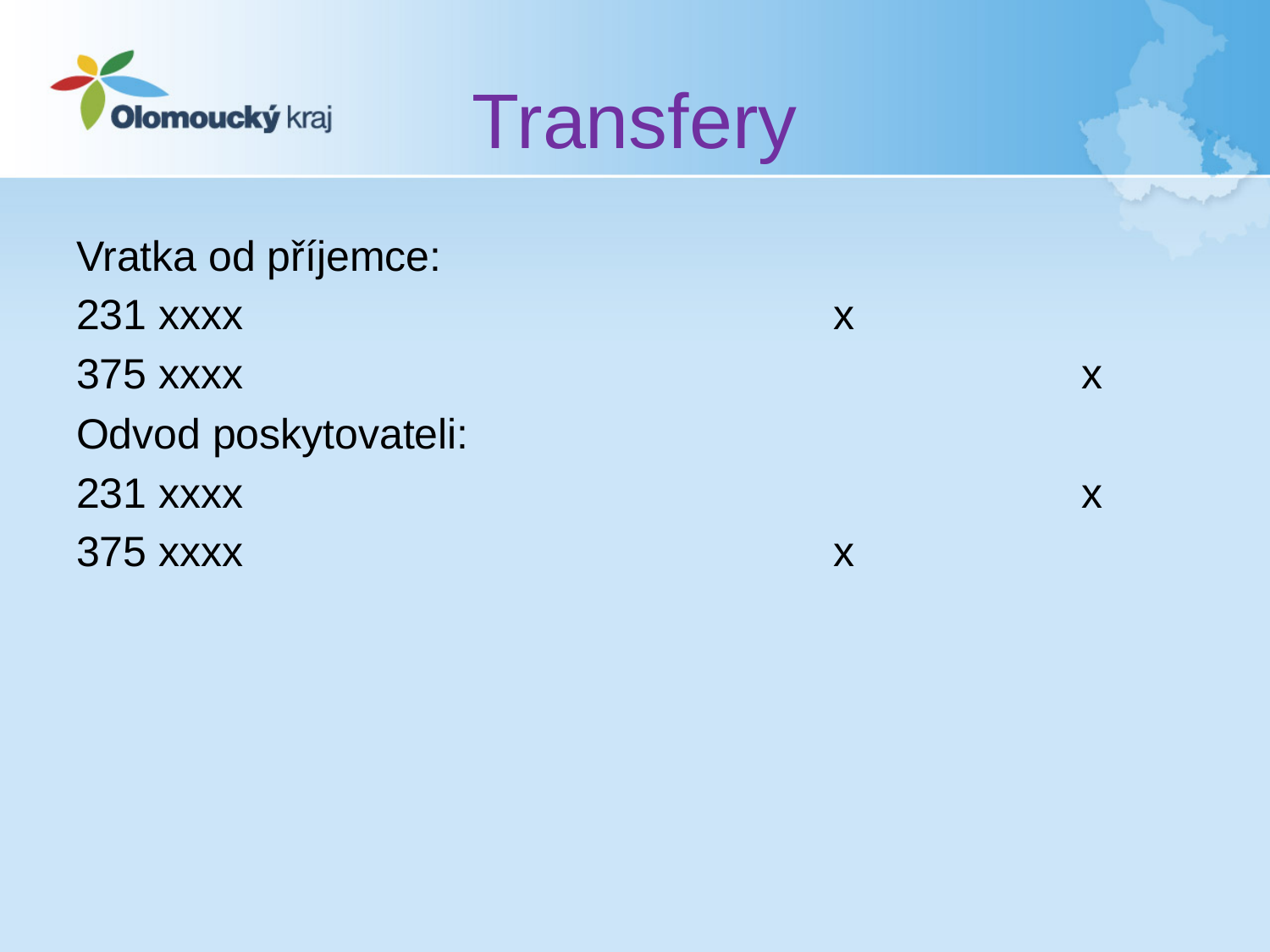

# Transfery
Vratka od příjemce:
231 xxxx                                                  x
375 xxxx                                                                       x
Odvod poskytovateli:
231 xxxx                                                                       x
375 xxxx                                                  x